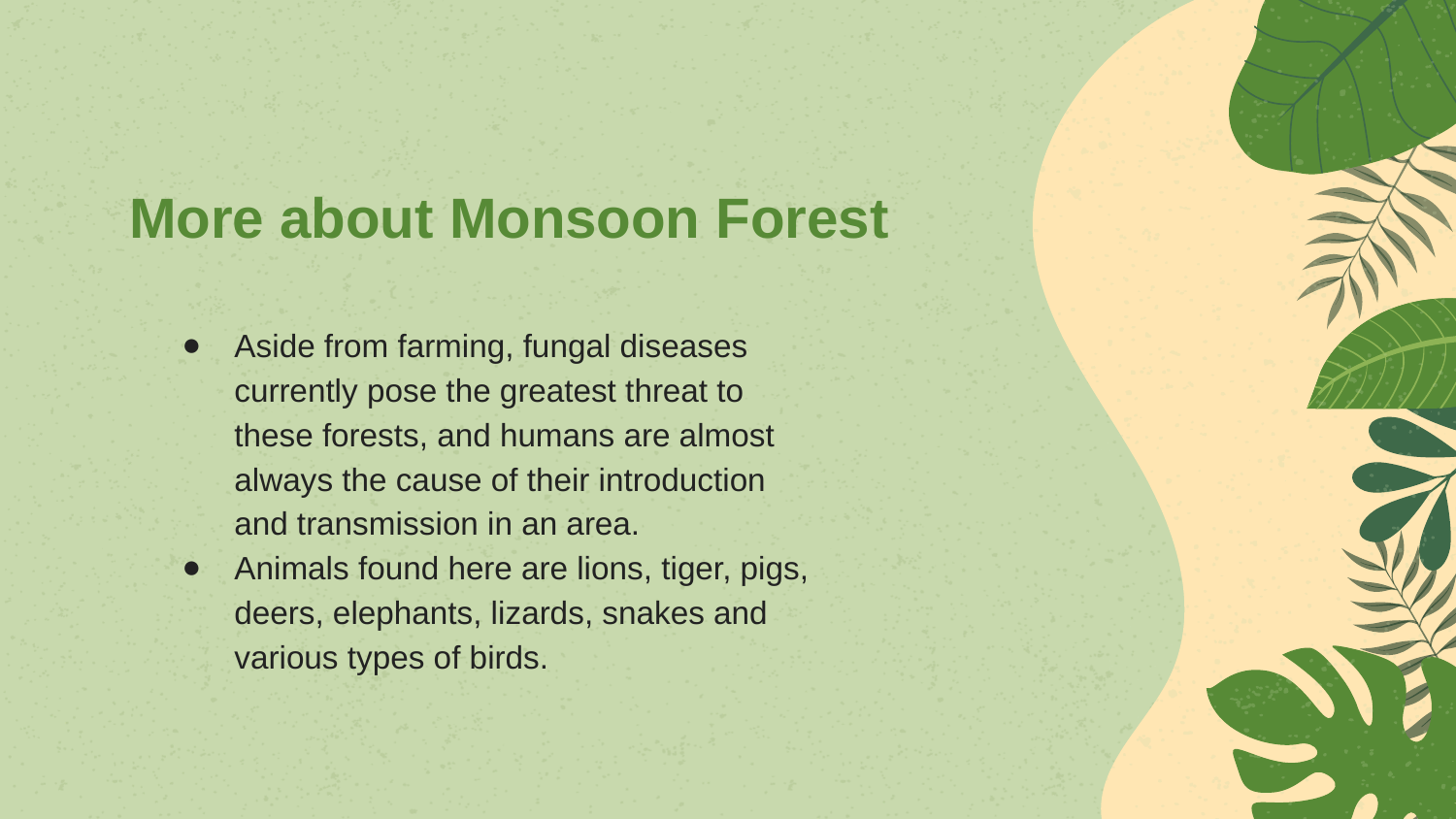

# More about Monsoon Forest
Aside from farming, fungal diseases currently pose the greatest threat to these forests, and humans are almost always the cause of their introduction and transmission in an area.
Animals found here are lions, tiger, pigs, deers, elephants, lizards, snakes and various types of birds.